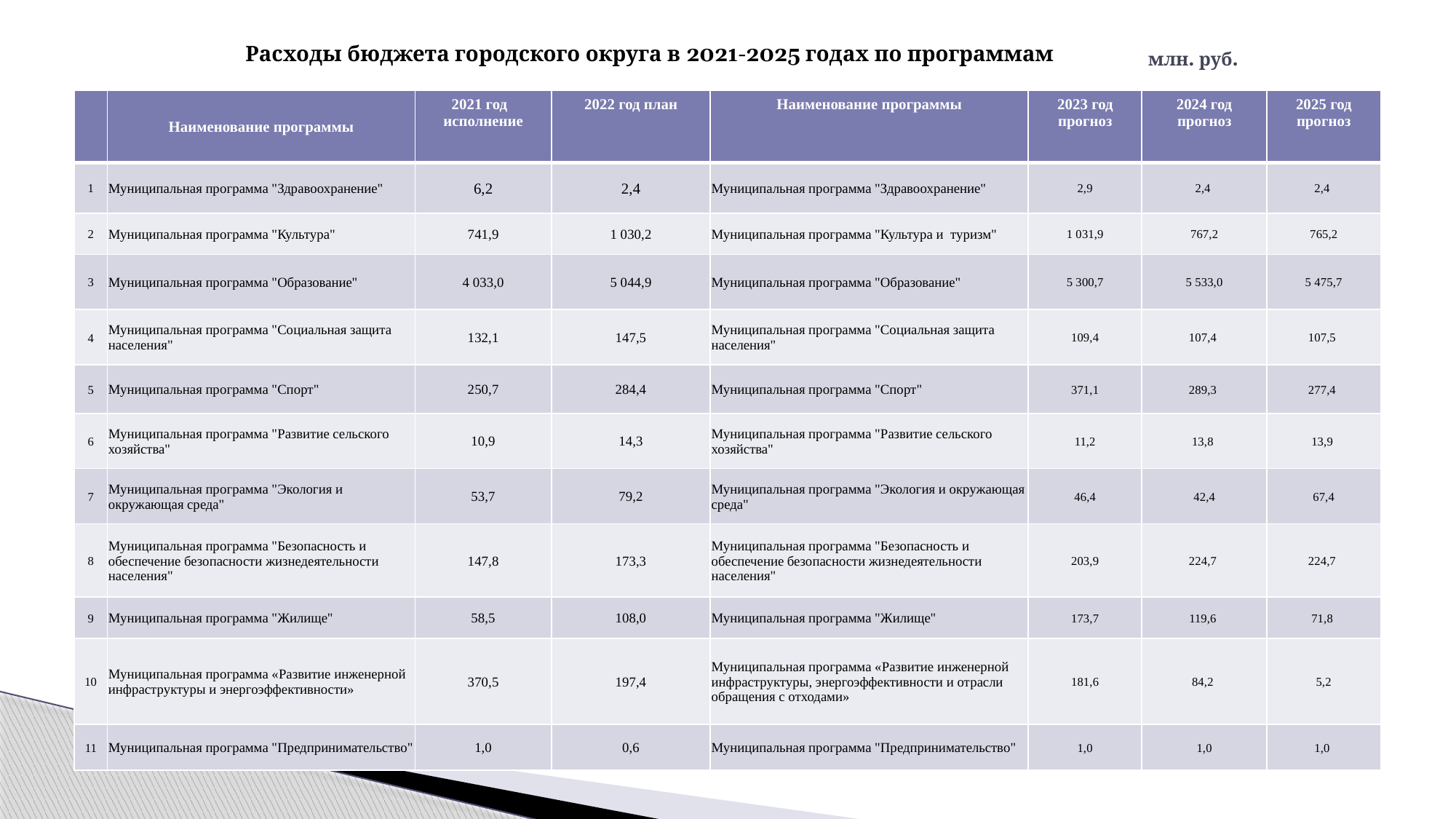

# Расходы бюджета городского округа в 2021-2025 годах по программам
млн. руб.
|  | Наименование программы | 2021 год исполнение | 2022 год план | Наименование программы | 2023 год прогноз | 2024 год прогноз | 2025 год прогноз |
| --- | --- | --- | --- | --- | --- | --- | --- |
| 1 | Муниципальная программа "Здравоохранение" | 6,2 | 2,4 | Муниципальная программа "Здравоохранение" | 2,9 | 2,4 | 2,4 |
| 2 | Муниципальная программа "Культура" | 741,9 | 1 030,2 | Муниципальная программа "Культура и туризм" | 1 031,9 | 767,2 | 765,2 |
| 3 | Муниципальная программа "Образование" | 4 033,0 | 5 044,9 | Муниципальная программа "Образование" | 5 300,7 | 5 533,0 | 5 475,7 |
| 4 | Муниципальная программа "Социальная защита населения" | 132,1 | 147,5 | Муниципальная программа "Социальная защита населения" | 109,4 | 107,4 | 107,5 |
| 5 | Муниципальная программа "Спорт" | 250,7 | 284,4 | Муниципальная программа "Спорт" | 371,1 | 289,3 | 277,4 |
| 6 | Муниципальная программа "Развитие сельского хозяйства" | 10,9 | 14,3 | Муниципальная программа "Развитие сельского хозяйства" | 11,2 | 13,8 | 13,9 |
| 7 | Муниципальная программа "Экология и окружающая среда" | 53,7 | 79,2 | Муниципальная программа "Экология и окружающая среда" | 46,4 | 42,4 | 67,4 |
| 8 | Муниципальная программа "Безопасность и обеспечение безопасности жизнедеятельности населения" | 147,8 | 173,3 | Муниципальная программа "Безопасность и обеспечение безопасности жизнедеятельности населения" | 203,9 | 224,7 | 224,7 |
| 9 | Муниципальная программа "Жилище" | 58,5 | 108,0 | Муниципальная программа "Жилище" | 173,7 | 119,6 | 71,8 |
| 10 | Муниципальная программа «Развитие инженерной инфраструктуры и энергоэффективности» | 370,5 | 197,4 | Муниципальная программа «Развитие инженерной инфраструктуры, энергоэффективности и отрасли обращения с отходами» | 181,6 | 84,2 | 5,2 |
| 11 | Муниципальная программа "Предпринимательство" | 1,0 | 0,6 | Муниципальная программа "Предпринимательство" | 1,0 | 1,0 | 1,0 |